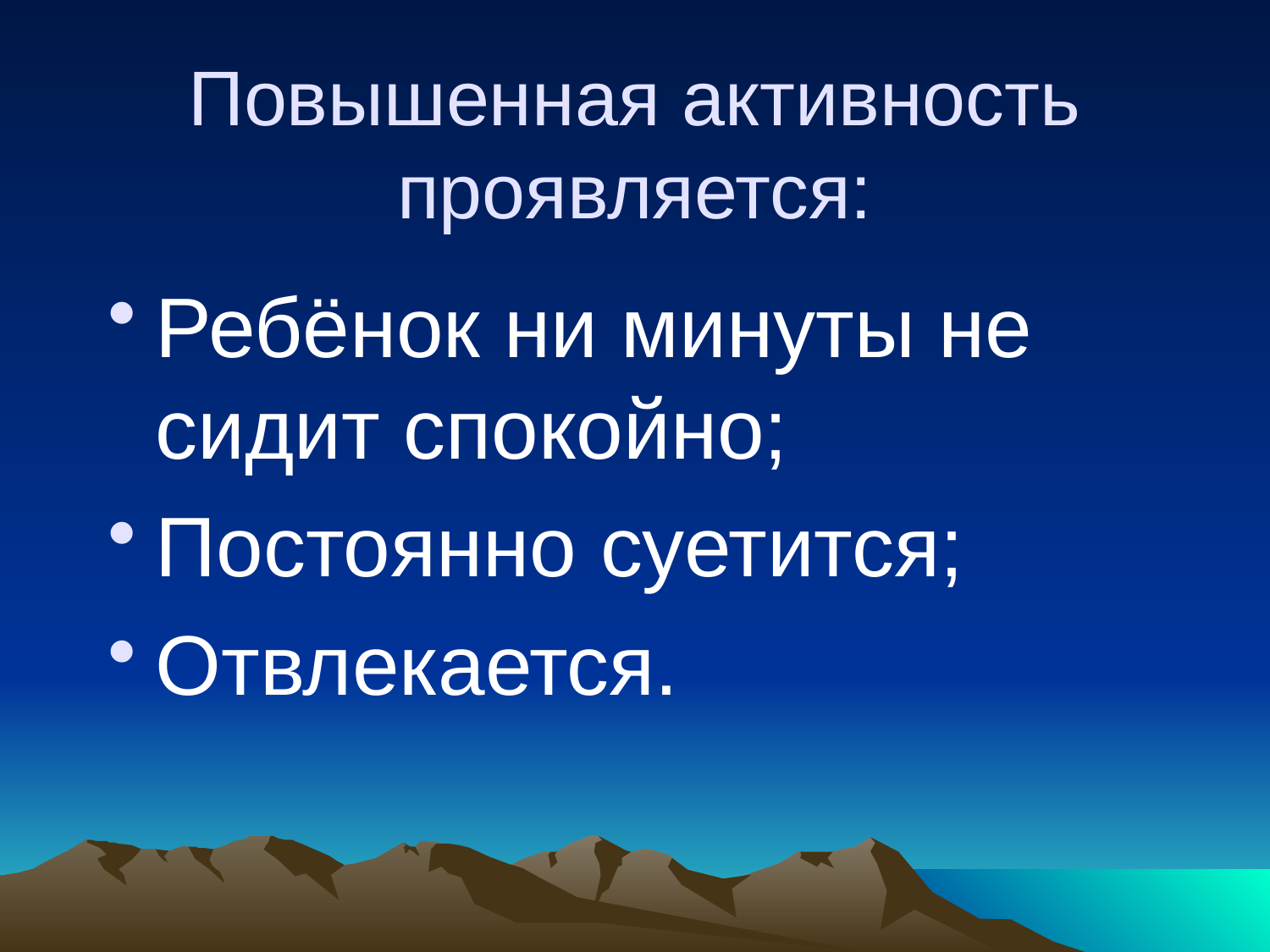

# Повышенная активность проявляется:
Ребёнок ни минуты не сидит спокойно;
Постоянно суетится;
Отвлекается.